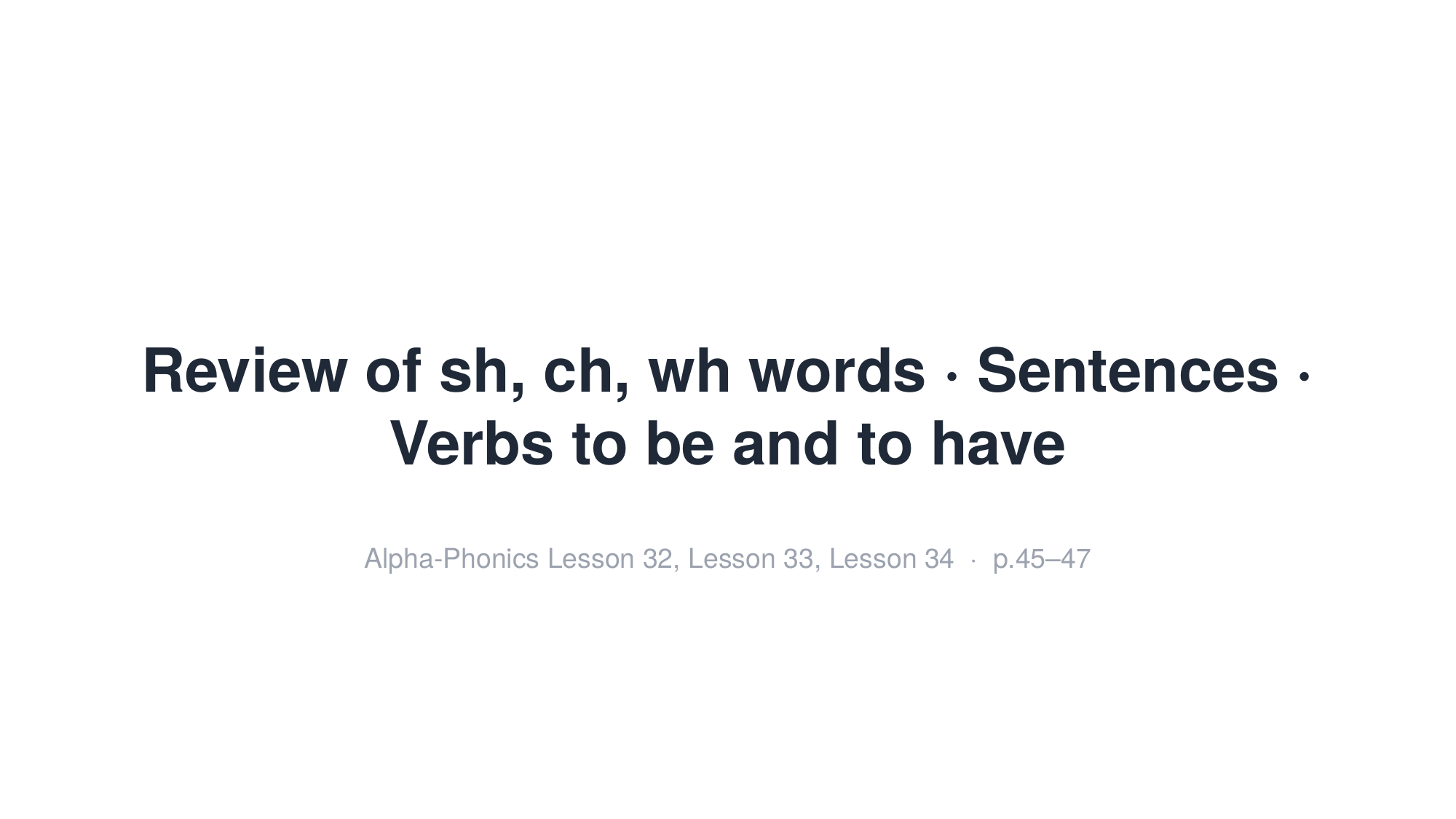

Review of sh, ch, wh words · Sentences · Verbs to be and to have
Alpha-Phonics Lesson 32, Lesson 33, Lesson 34  ·  p.45–47